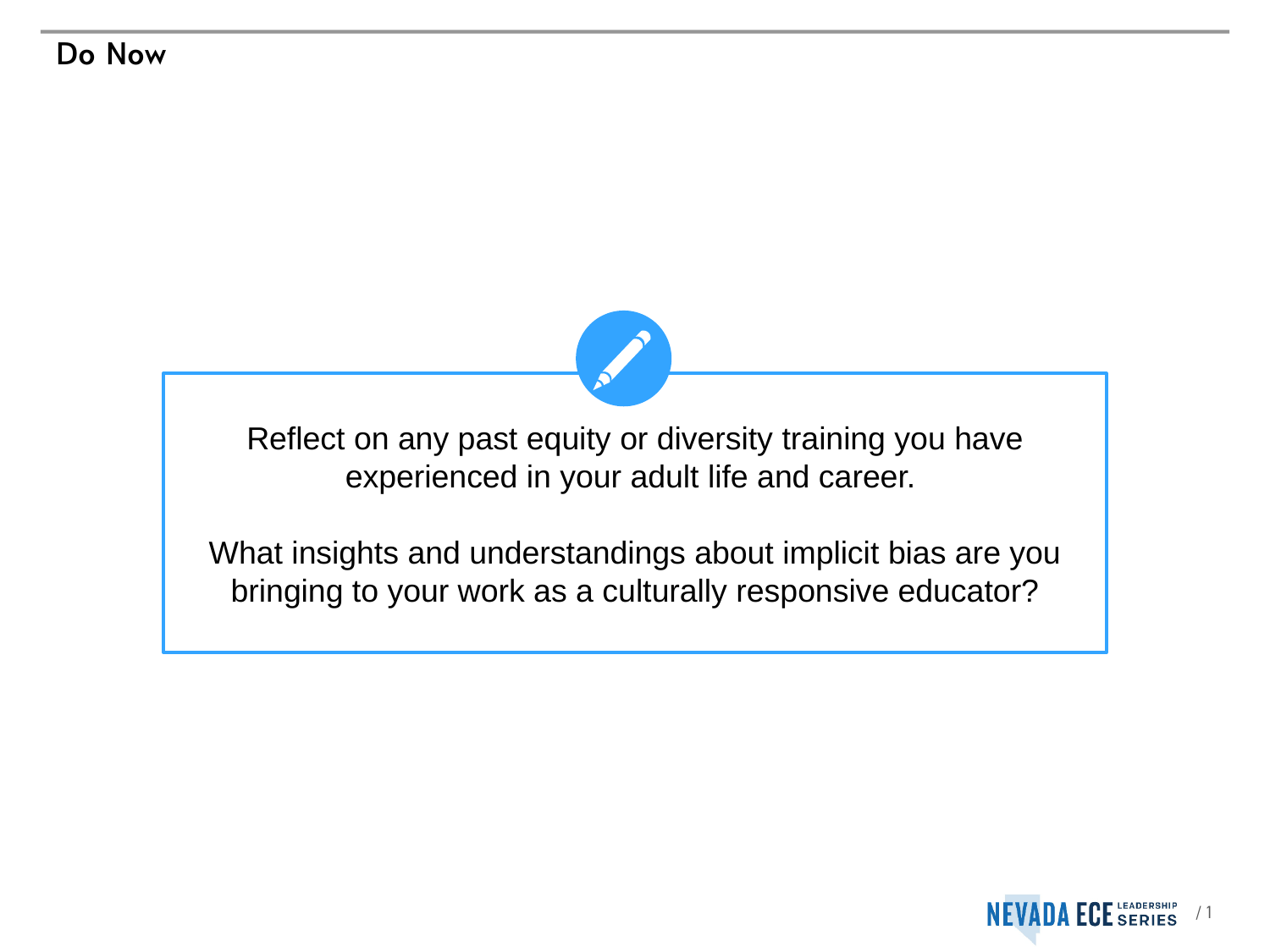

# Do Now

Reflect on any past equity or diversity training you have experienced in your adult life and career.

What insights and understandings about implicit bias are you bringing to your work as a culturally responsive educator?